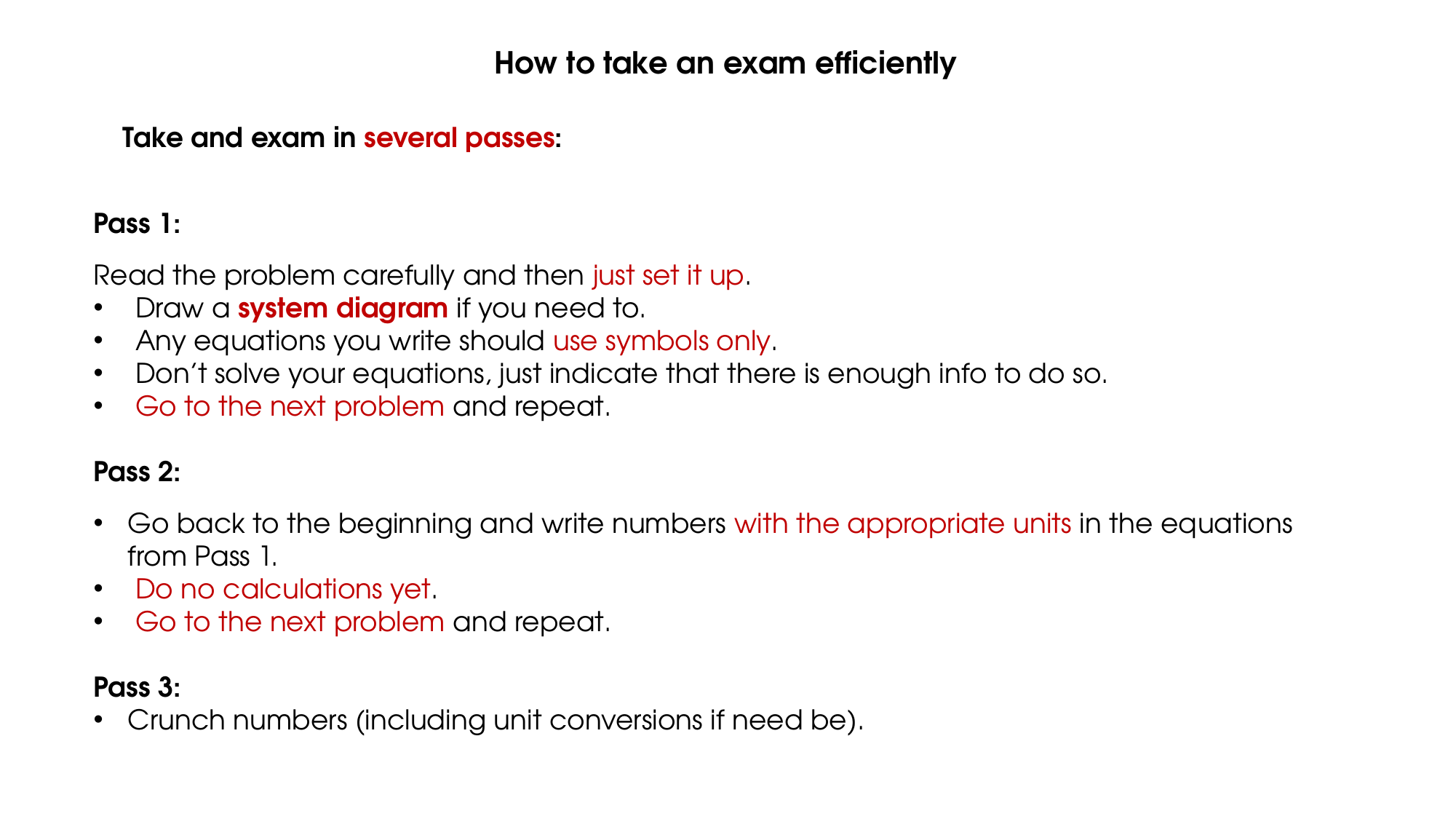

How to take an exam efficiently
Take and exam in several passes:
Pass 1:

Read the problem carefully and then just set it up.
 Draw a system diagram if you need to.
 Any equations you write should use symbols only.
 Don’t solve your equations, just indicate that there is enough info to do so.
 Go to the next problem and repeat.

Pass 2:

Go back to the beginning and write numbers with the appropriate units in the equations   from Pass 1.
 Do no calculations yet.
 Go to the next problem and repeat.

Pass 3:
Crunch numbers (including unit conversions if need be).